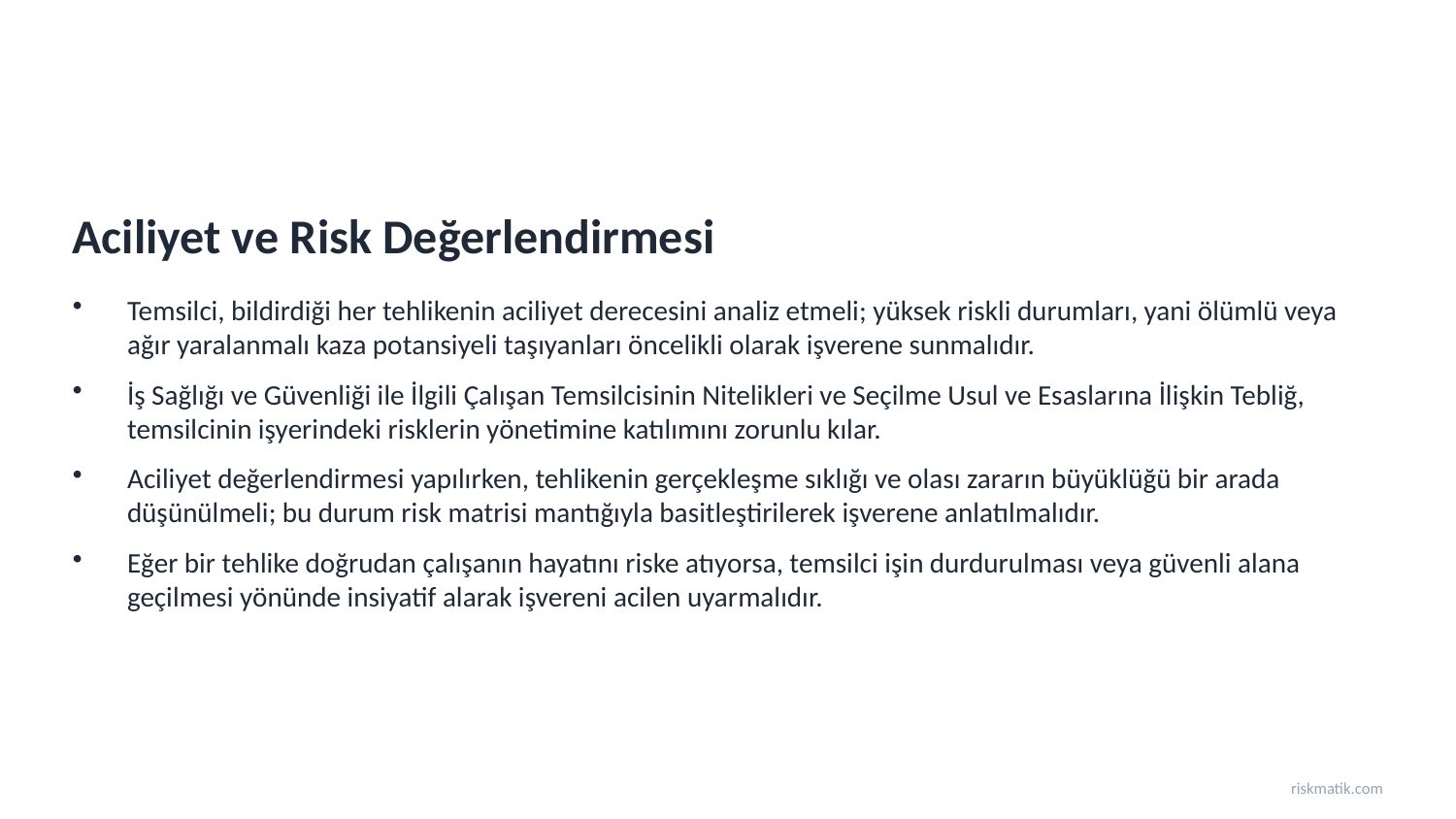

Aciliyet ve Risk Değerlendirmesi
Temsilci, bildirdiği her tehlikenin aciliyet derecesini analiz etmeli; yüksek riskli durumları, yani ölümlü veya ağır yaralanmalı kaza potansiyeli taşıyanları öncelikli olarak işverene sunmalıdır.
İş Sağlığı ve Güvenliği ile İlgili Çalışan Temsilcisinin Nitelikleri ve Seçilme Usul ve Esaslarına İlişkin Tebliğ, temsilcinin işyerindeki risklerin yönetimine katılımını zorunlu kılar.
Aciliyet değerlendirmesi yapılırken, tehlikenin gerçekleşme sıklığı ve olası zararın büyüklüğü bir arada düşünülmeli; bu durum risk matrisi mantığıyla basitleştirilerek işverene anlatılmalıdır.
Eğer bir tehlike doğrudan çalışanın hayatını riske atıyorsa, temsilci işin durdurulması veya güvenli alana geçilmesi yönünde insiyatif alarak işvereni acilen uyarmalıdır.
riskmatik.com